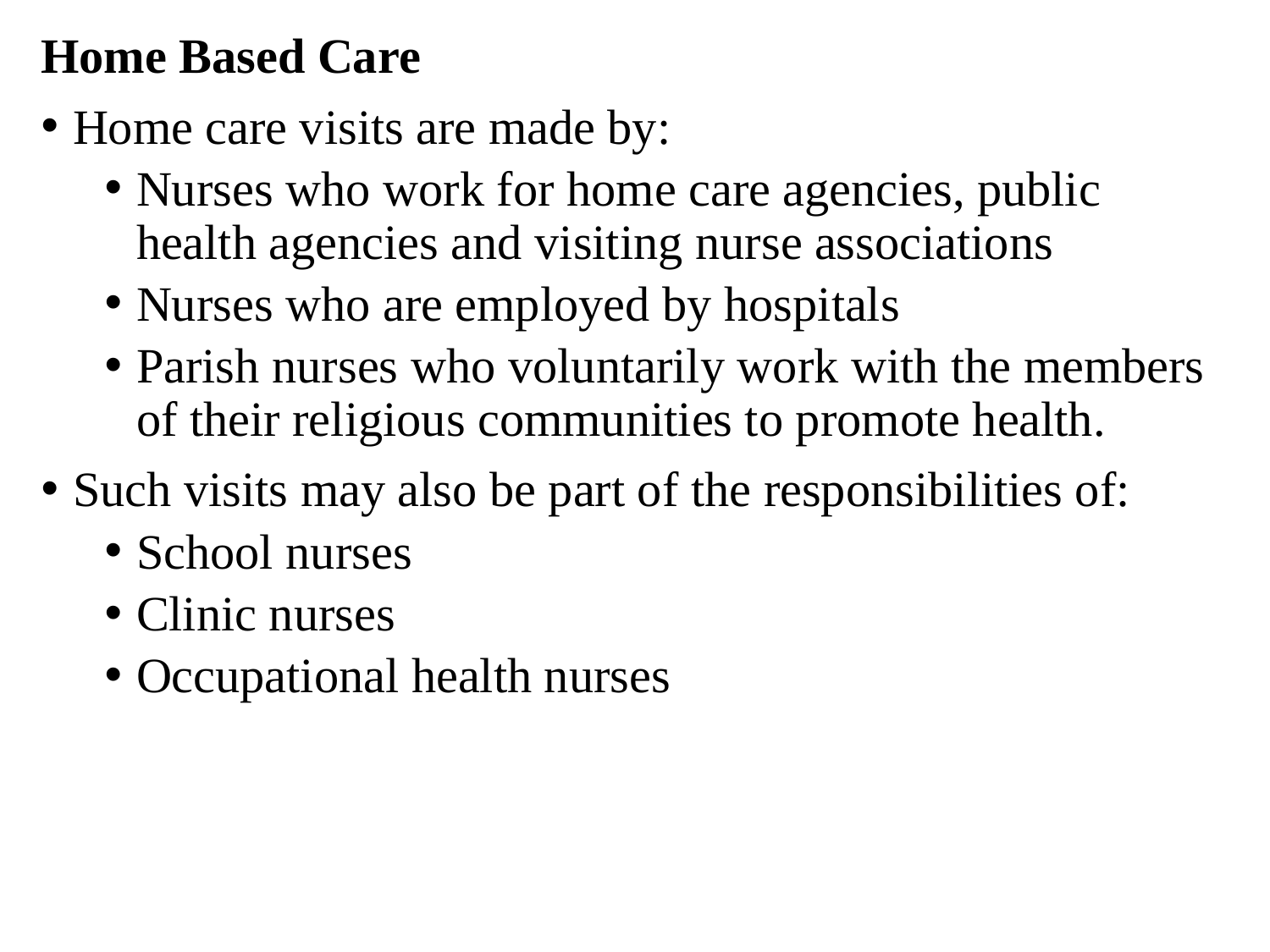

Home Based Care
Home care visits are made by:
Nurses who work for home care agencies, public health agencies and visiting nurse associations
Nurses who are employed by hospitals
Parish nurses who voluntarily work with the members of their religious communities to promote health.
Such visits may also be part of the responsibilities of:
School nurses
Clinic nurses
Occupational health nurses

#